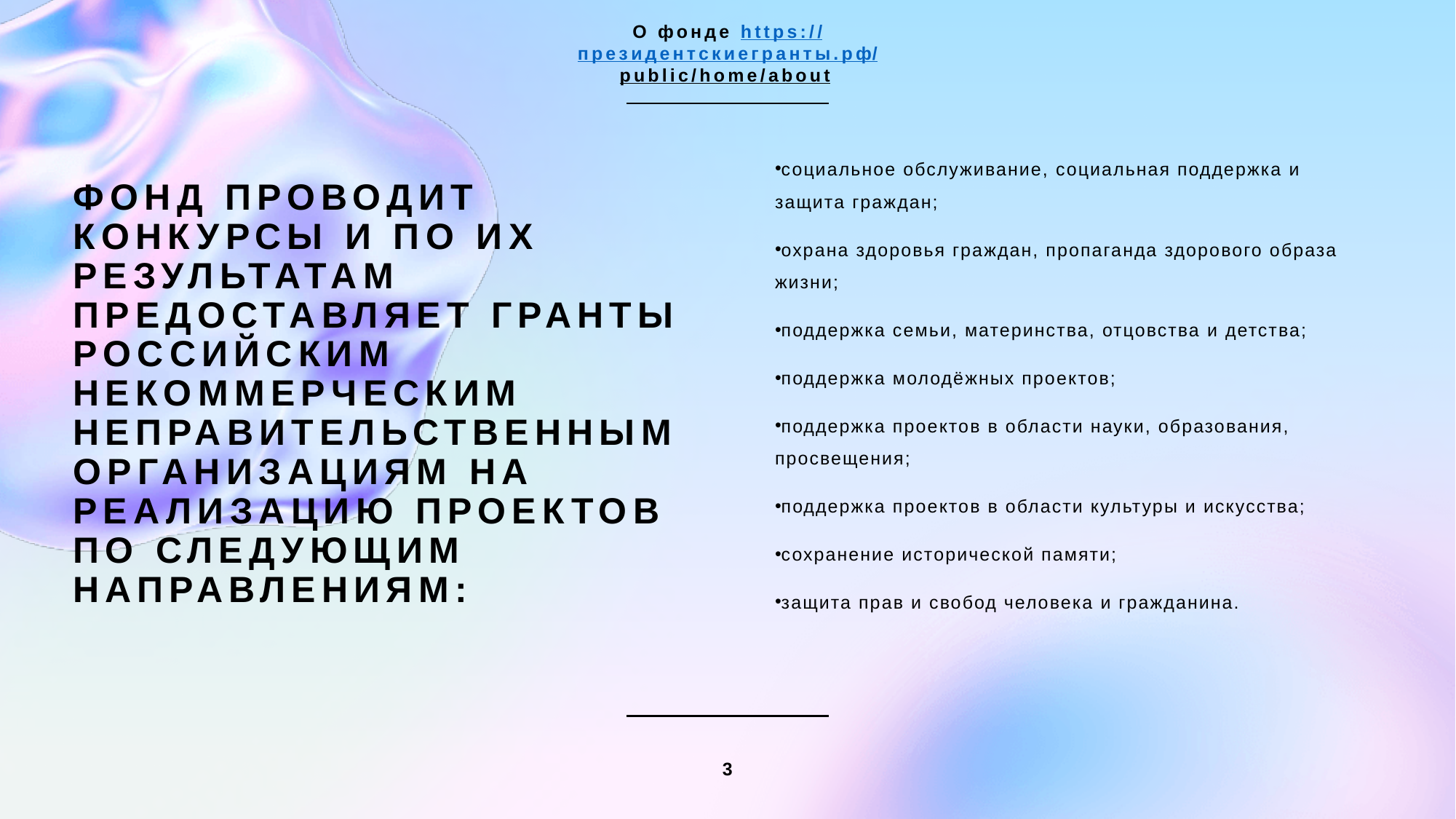

О фонде https://президентскиегранты.рф/public/home/about
социальное обслуживание, социальная поддержка и защита граждан;
охрана здоровья граждан, пропаганда здорового образа жизни;
поддержка семьи, материнства, отцовства и детства;
поддержка молодёжных проектов;
поддержка проектов в области науки, образования, просвещения;
поддержка проектов в области культуры и искусства;
сохранение исторической памяти;
защита прав и свобод человека и гражданина.

# Фонд проводит конкурсы и по их результатам предоставляет гранты российским некоммерческим неправительственным организациям на реализацию проектов по следующим направлениям:
3